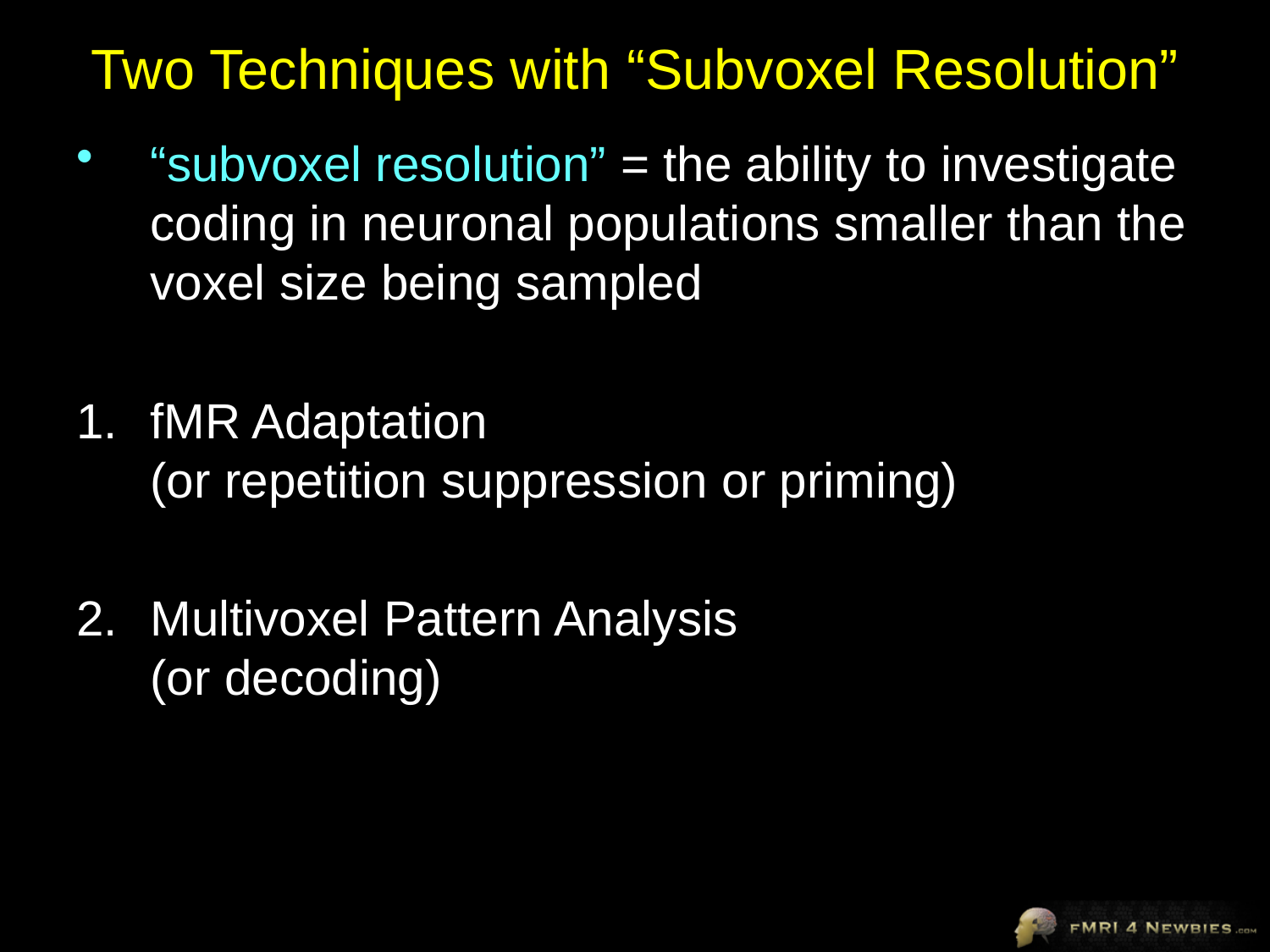

# Two Techniques with “Subvoxel Resolution”
“subvoxel resolution” = the ability to investigate coding in neuronal populations smaller than the voxel size being sampled

fMR Adaptation
(or repetition suppression or priming)

Multivoxel Pattern Analysis
(or decoding)